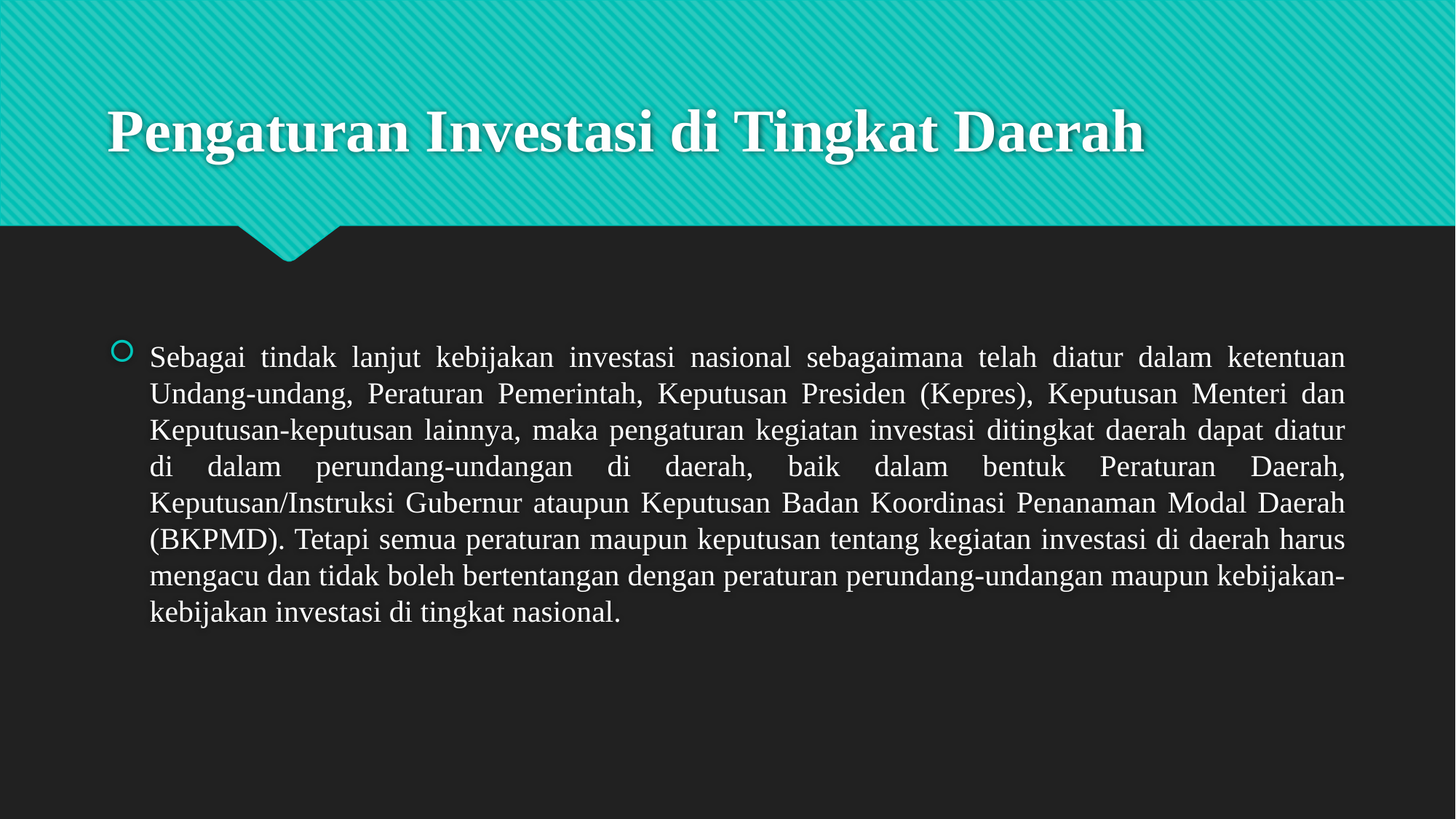

# Pengaturan Investasi di Tingkat Daerah
Sebagai tindak lanjut kebijakan investasi nasional sebagaimana telah diatur dalam ketentuan Undang-undang, Peraturan Pemerintah, Keputusan Presiden (Kepres), Keputusan Menteri dan Keputusan-keputusan lainnya, maka pengaturan kegiatan investasi ditingkat daerah dapat diatur di dalam perundang-undangan di daerah, baik dalam bentuk Peraturan Daerah, Keputusan/Instruksi Gubernur ataupun Keputusan Badan Koordinasi Penanaman Modal Daerah (BKPMD). Tetapi semua peraturan maupun keputusan tentang kegiatan investasi di daerah harus mengacu dan tidak boleh bertentangan dengan peraturan perundang-undangan maupun kebijakan-kebijakan investasi di tingkat nasional.